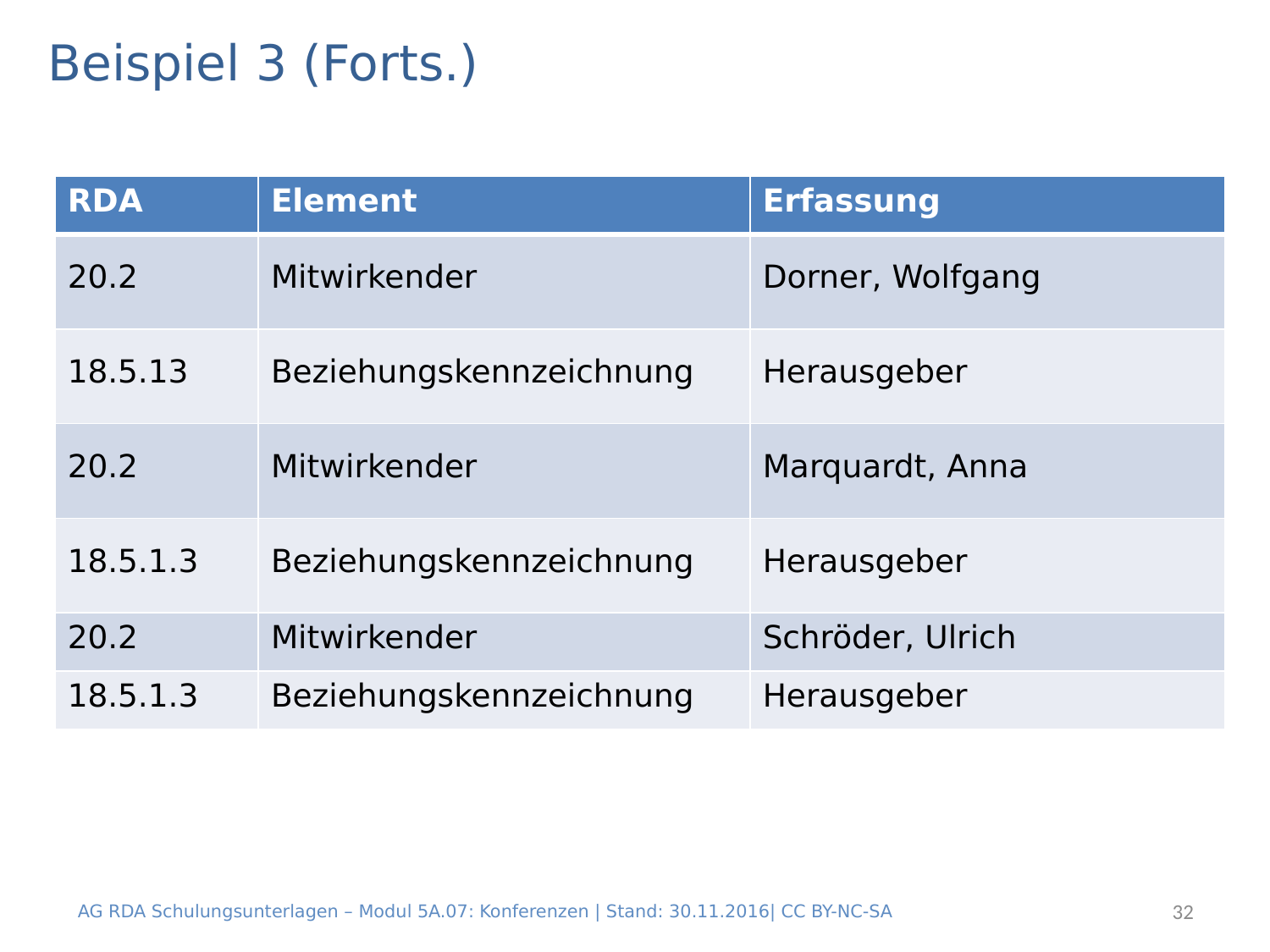

# Beispiel 3 (Forts.)
| RDA | Element | Erfassung |
| --- | --- | --- |
| 20.2 | Mitwirkender | Dorner, Wolfgang |
| 18.5.13 | Beziehungskennzeichnung | Herausgeber |
| 20.2 | Mitwirkender | Marquardt, Anna |
| 18.5.1.3 | Beziehungskennzeichnung | Herausgeber |
| 20.2 | Mitwirkender | Schröder, Ulrich |
| 18.5.1.3 | Beziehungskennzeichnung | Herausgeber |
AG RDA Schulungsunterlagen – Modul 5A.07: Konferenzen | Stand: 30.11.2016| CC BY-NC-SA
32